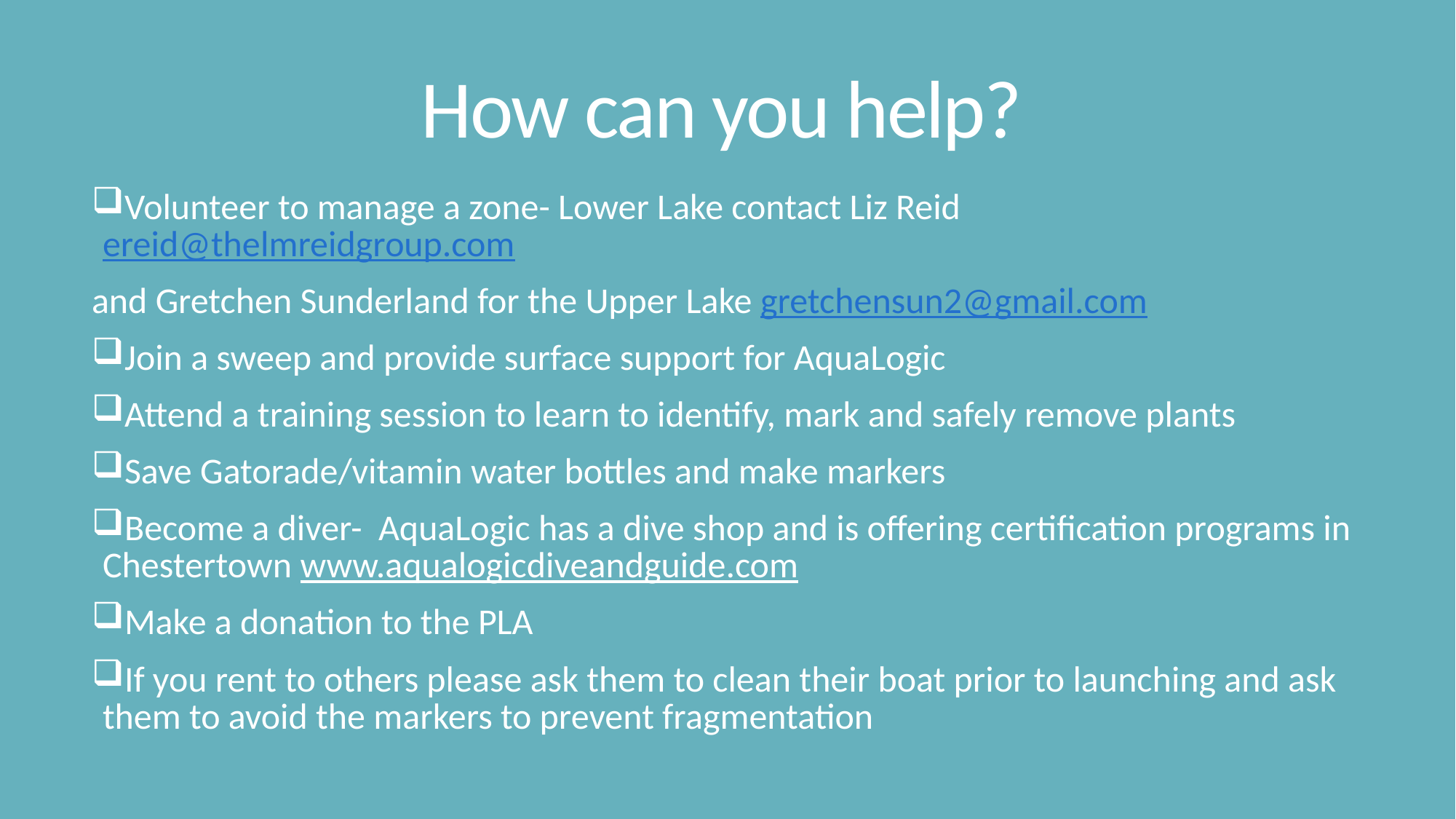

# How can you help?
Volunteer to manage a zone- Lower Lake contact Liz Reid ereid@thelmreidgroup.com
and Gretchen Sunderland for the Upper Lake gretchensun2@gmail.com
Join a sweep and provide surface support for AquaLogic
Attend a training session to learn to identify, mark and safely remove plants
Save Gatorade/vitamin water bottles and make markers
Become a diver-  AquaLogic has a dive shop and is offering certification programs in Chestertown www.aqualogicdiveandguide.com
Make a donation to the PLA
If you rent to others please ask them to clean their boat prior to launching and ask them to avoid the markers to prevent fragmentation